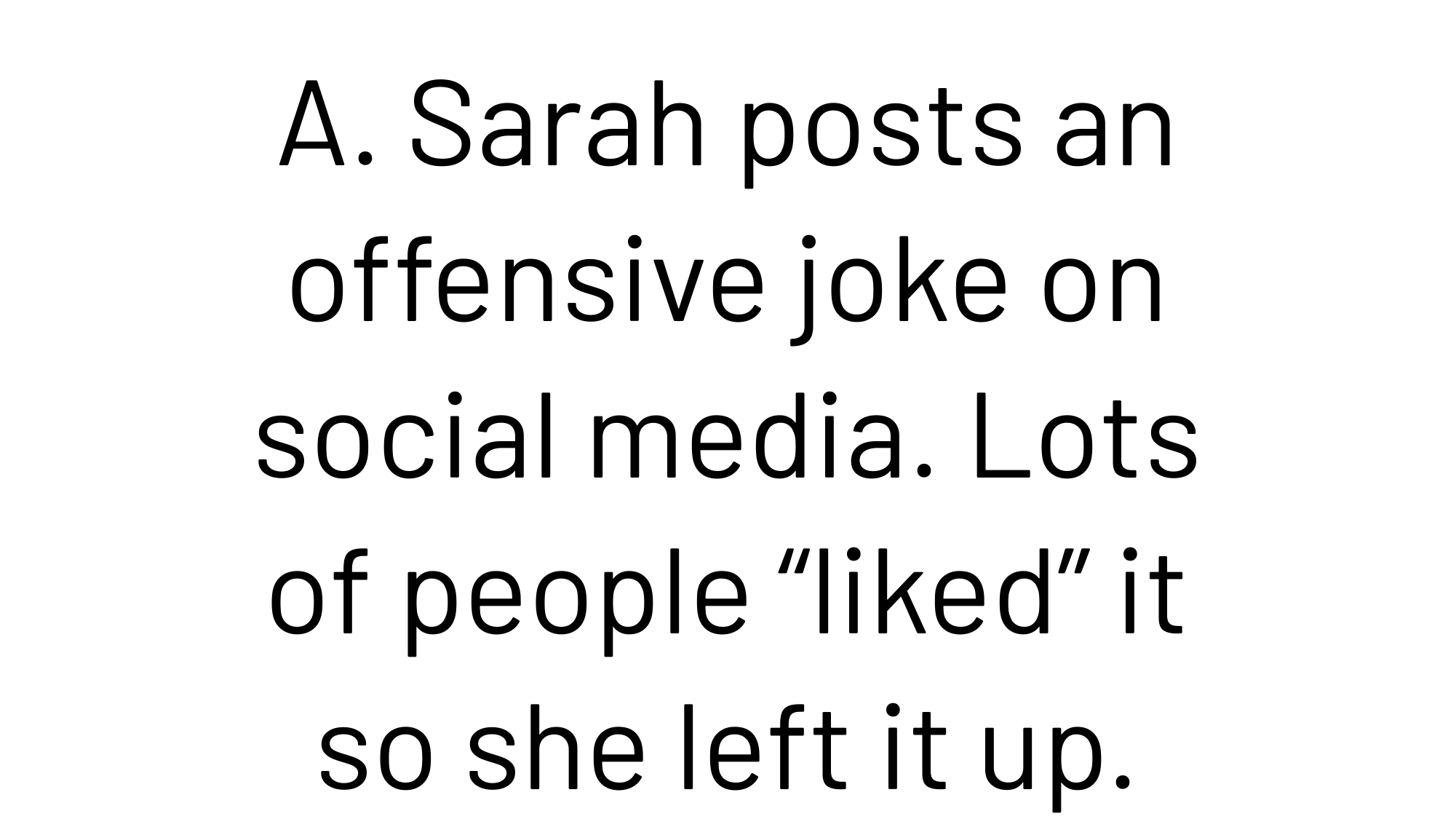

# A. Sarah posts an offensive joke on social media. Lots of people “liked” it so she left it up.